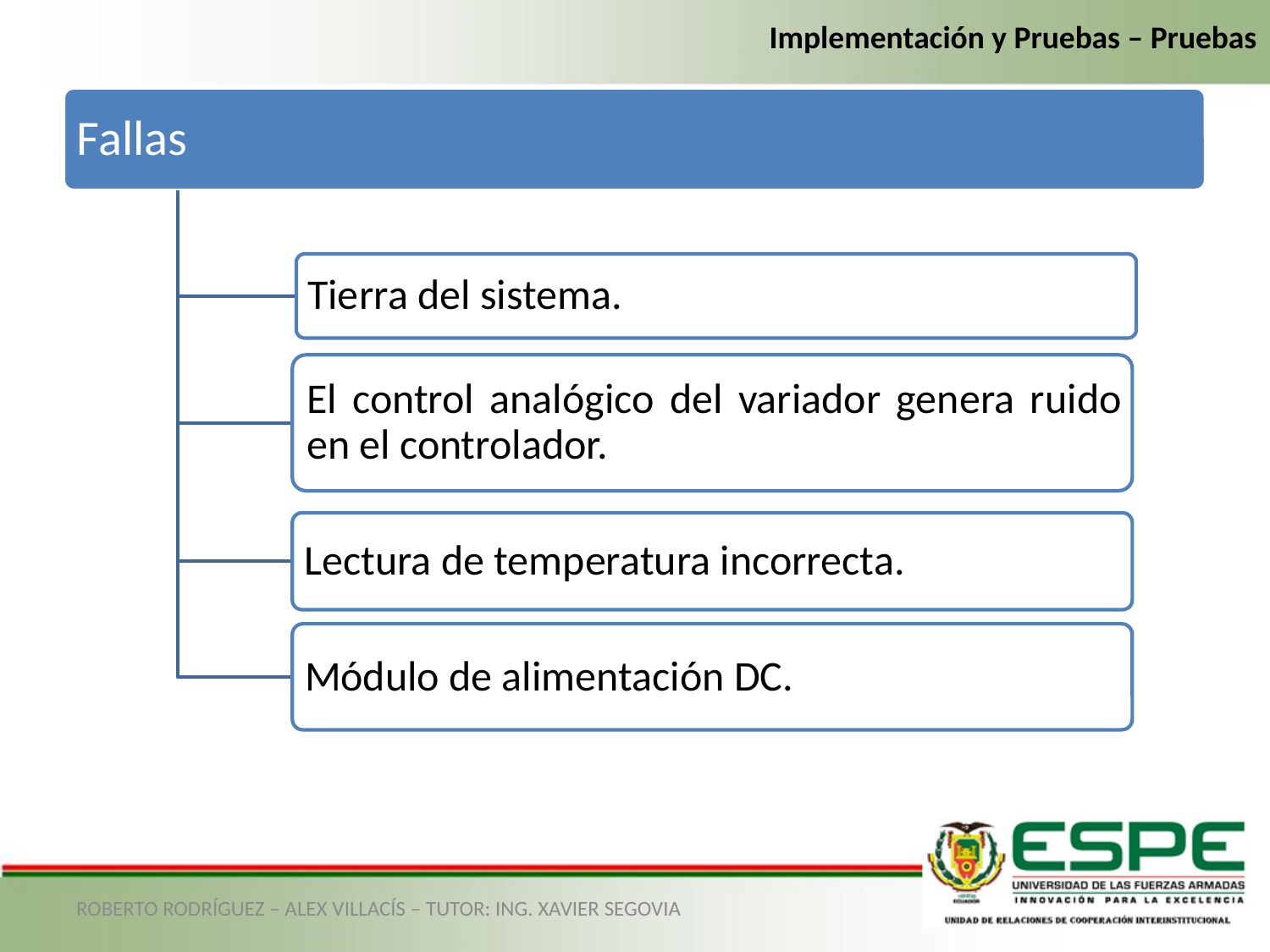

Implementación y Pruebas – Pruebas
Fallas
Tierra del sistema.
El control analógico del variador genera ruido en el controlador.
Lectura de temperatura incorrecta.
Módulo de alimentación DC.
ROBERTO RODRÍGUEZ – ALEX VILLACÍS – TUTOR: ING. XAVIER SEGOVIA